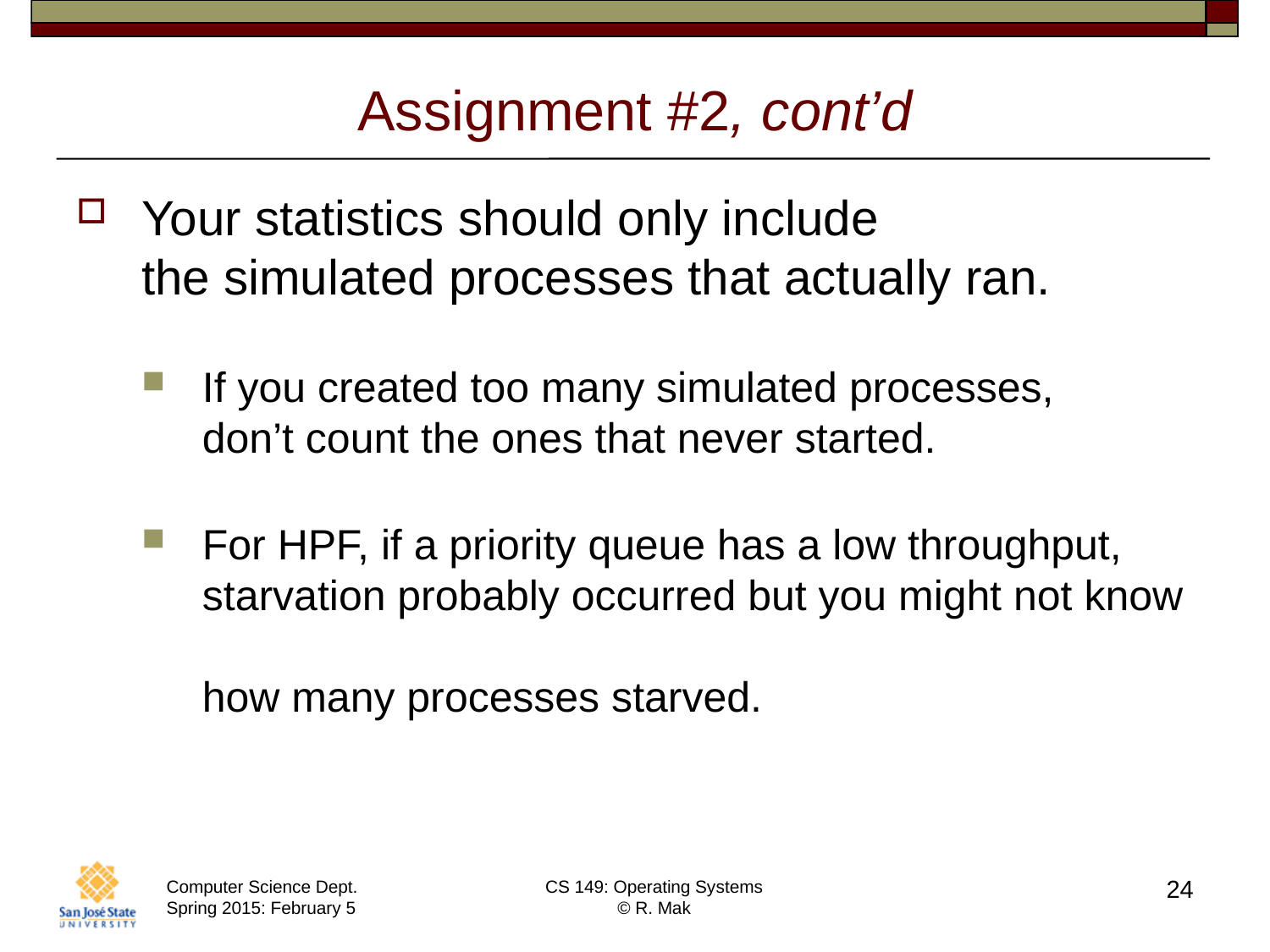

# Assignment #2, cont’d
Your statistics should only include
the simulated processes that actually ran.

If you created too many simulated processes,
don’t count the ones that never started.

For HPF, if a priority queue has a low throughput,
starvation probably occurred but you might not know
how many processes starved.
24